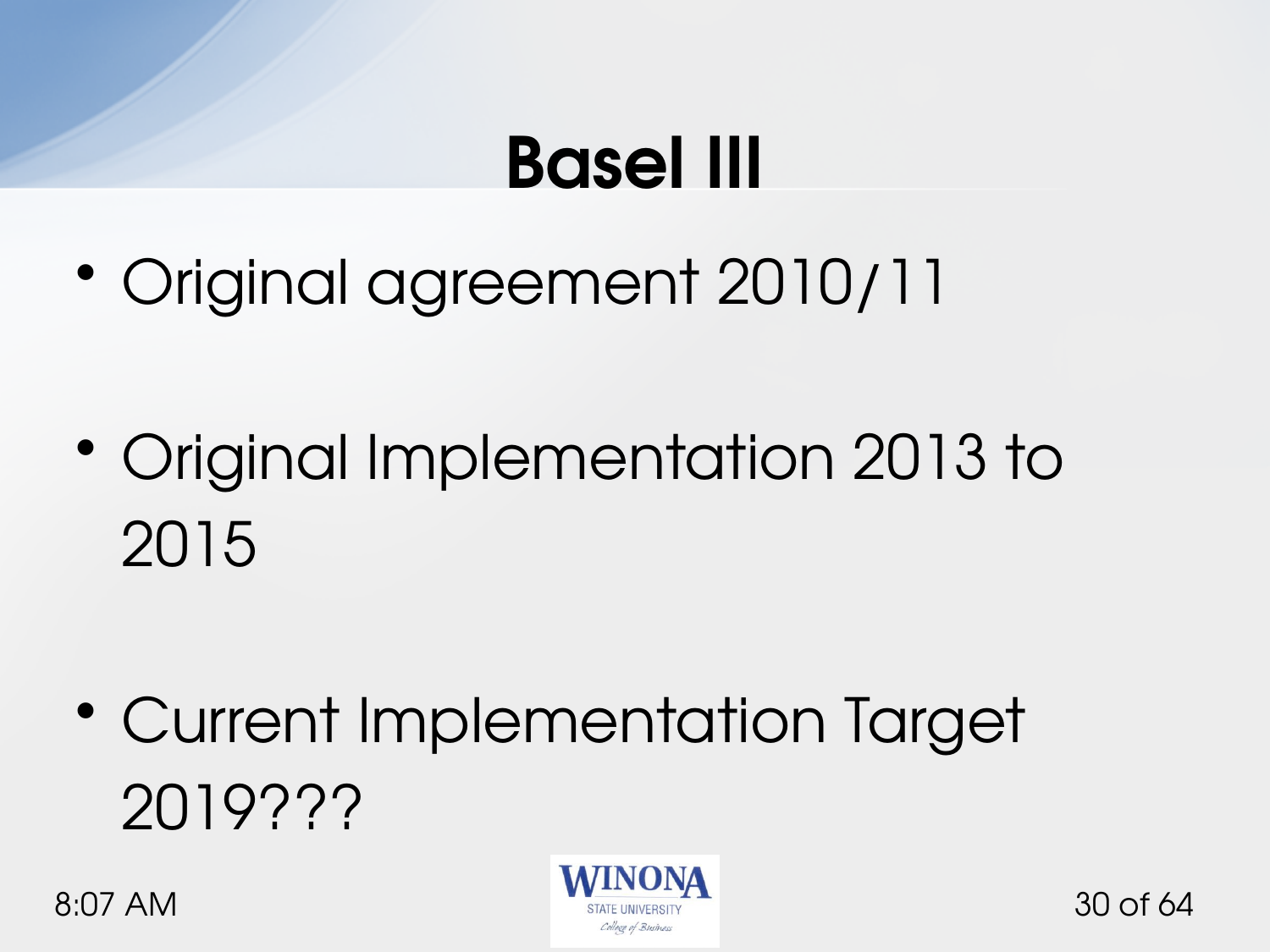

# Basel III
Original agreement 2010/11

Original Implementation 2013 to 2015

Current Implementation Target 2019???